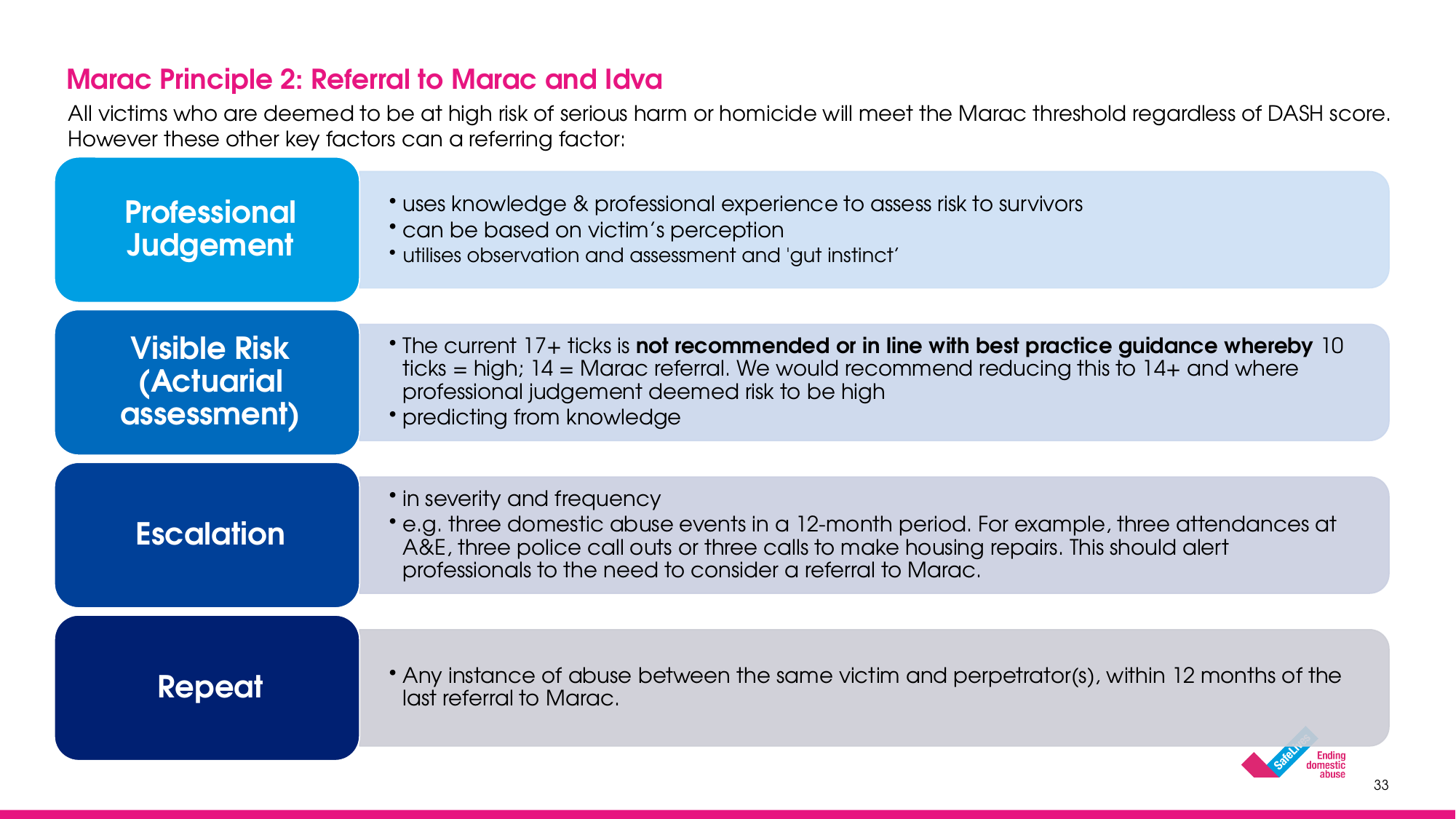

# Marac Principle 2: Referral to Marac and Idva
All victims who are deemed to be at high risk of serious harm or homicide will meet the Marac threshold regardless of DASH score. However these other key factors can a referring factor:
uses knowledge & professional experience to assess risk to survivors
can be based on victim’s perception
utilises observation and assessment and 'gut instinct’
Professional Judgement
The current 17+ ticks is not recommended or in line with best practice guidance whereby 10 ticks = high; 14 = Marac referral. We would recommend reducing this to 14+ and where professional judgement deemed risk to be high
predicting from knowledge
Visible Risk (Actuarial assessment)
in severity and frequency
e.g. three domestic abuse events in a 12-month period. For example, three attendances at A&E, three police call outs or three calls to make housing repairs. This should alert professionals to the need to consider a referral to Marac.
Escalation
Any instance of abuse between the same victim and perpetrator(s), within 12 months of the last referral to Marac.
Repeat